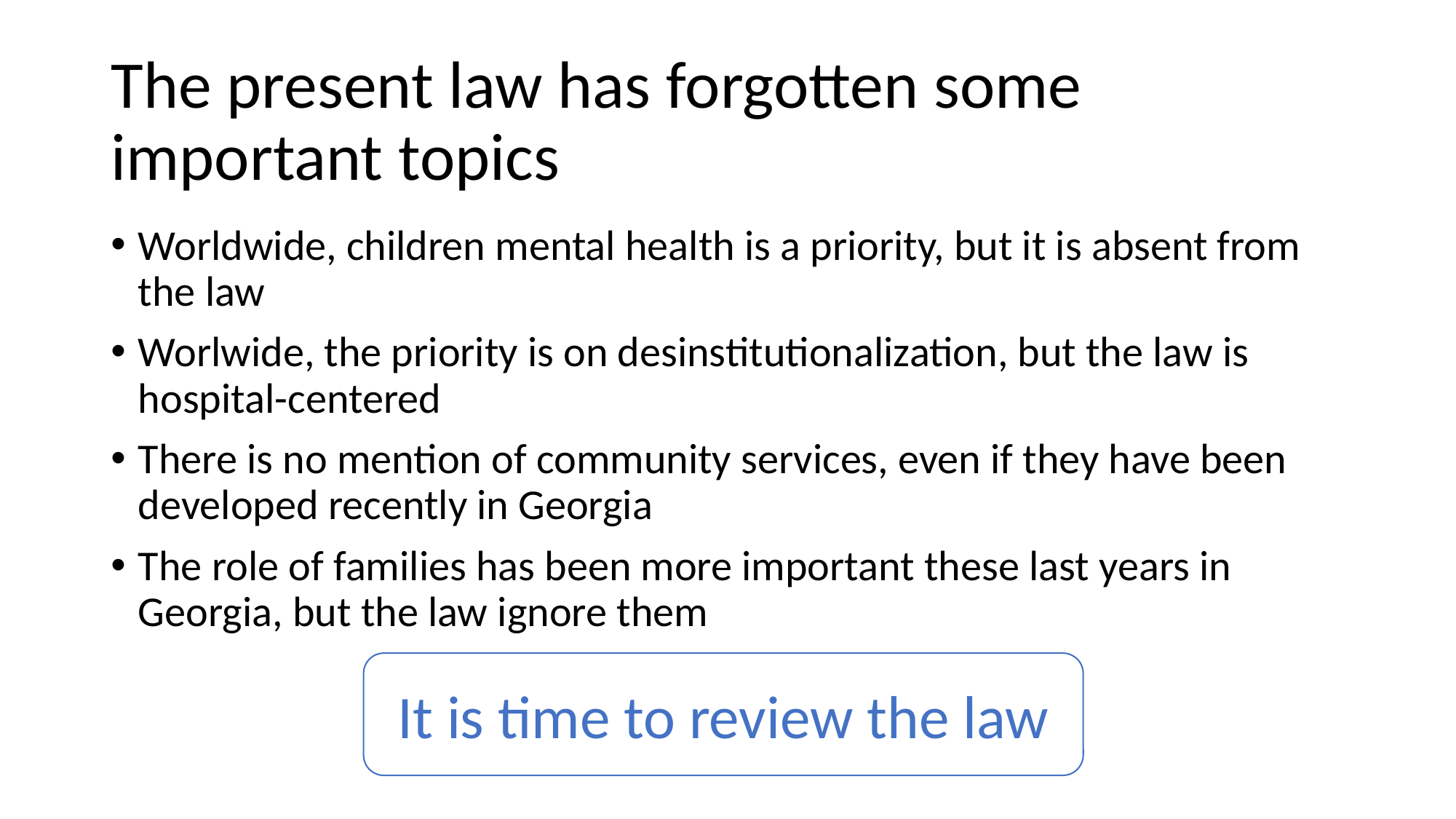

# The present law has forgotten some important topics
Worldwide, children mental health is a priority, but it is absent from the law
Worlwide, the priority is on desinstitutionalization, but the law is hospital-centered
There is no mention of community services, even if they have been developed recently in Georgia
The role of families has been more important these last years in Georgia, but the law ignore them

It is time to review the law